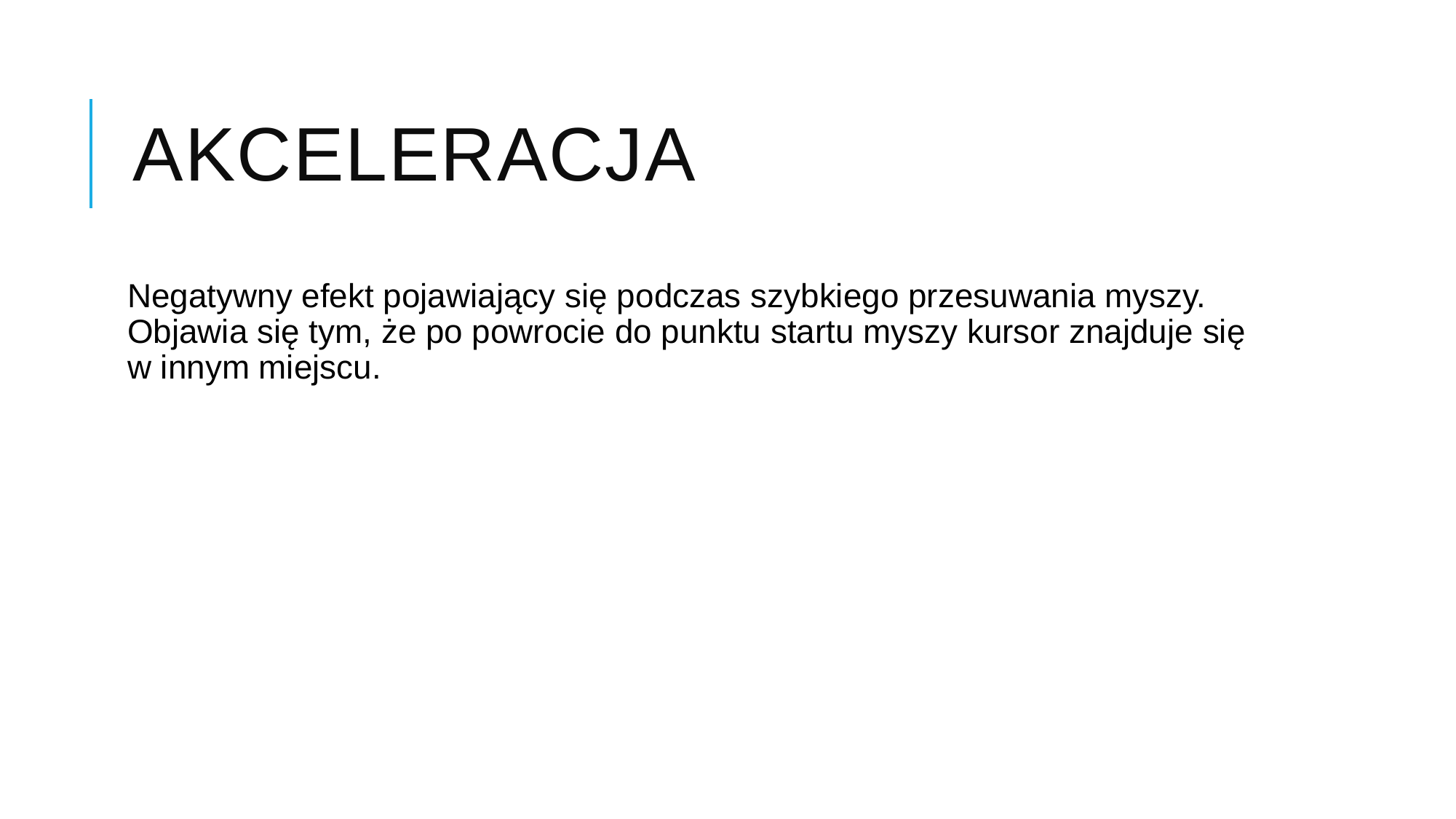

# Akceleracja
Negatywny efekt pojawiający się podczas szybkiego przesuwania myszy. Objawia się tym, że po powrocie do punktu startu myszy kursor znajduje się w innym miejscu.